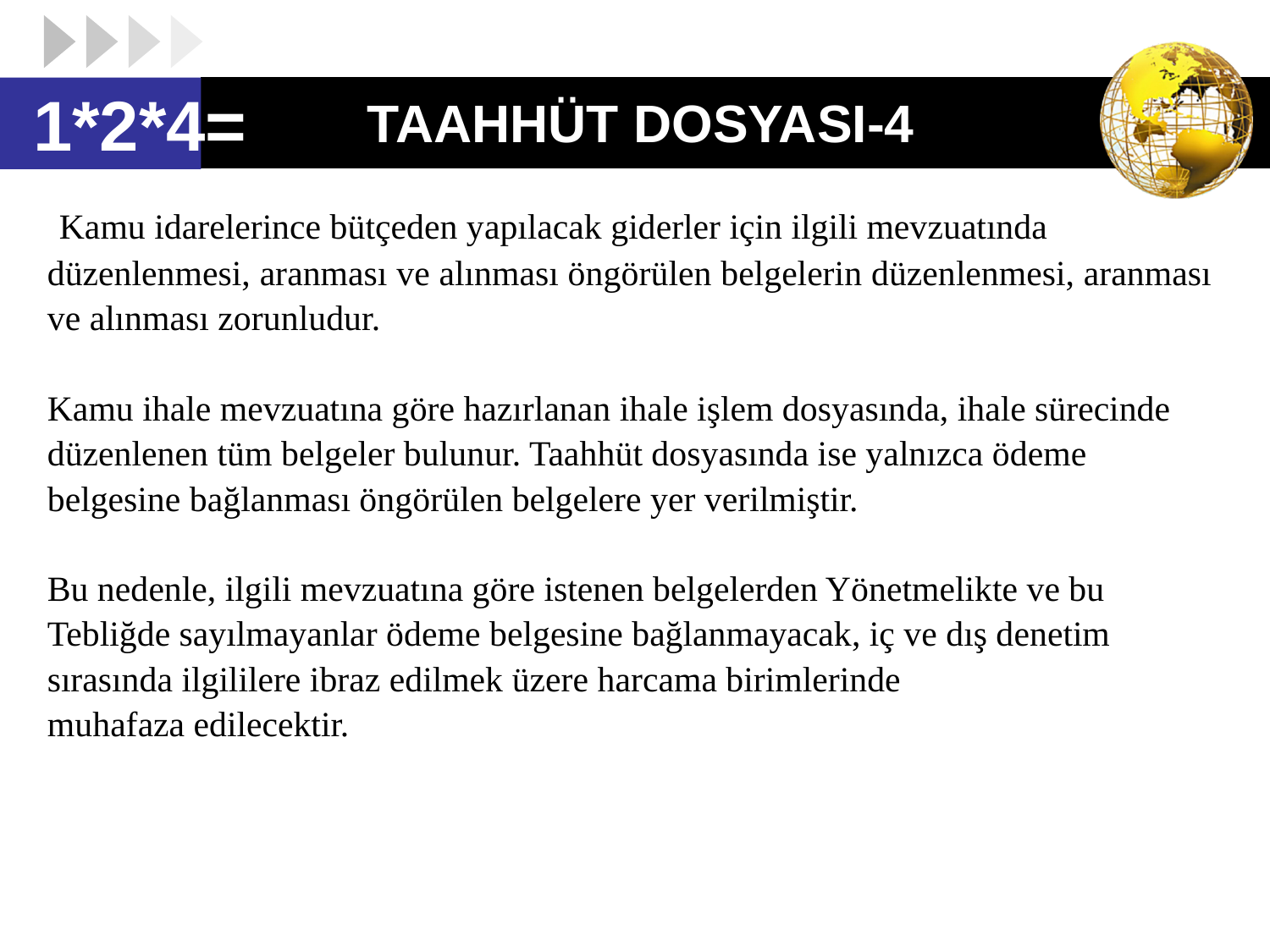

# TAAHHÜT DOSYASI-4
1*2*4=
 Kamu idarelerince bütçeden yapılacak giderler için ilgili mevzuatında
düzenlenmesi, aranması ve alınması öngörülen belgelerin düzenlenmesi, aranması
ve alınması zorunludur.

Kamu ihale mevzuatına göre hazırlanan ihale işlem dosyasında, ihale sürecinde
düzenlenen tüm belgeler bulunur. Taahhüt dosyasında ise yalnızca ödeme
belgesine bağlanması öngörülen belgelere yer verilmiştir.

Bu nedenle, ilgili mevzuatına göre istenen belgelerden Yönetmelikte ve bu
Tebliğde sayılmayanlar ödeme belgesine bağlanmayacak, iç ve dış denetim
sırasında ilgililere ibraz edilmek üzere harcama birimlerinde
muhafaza edilecektir.